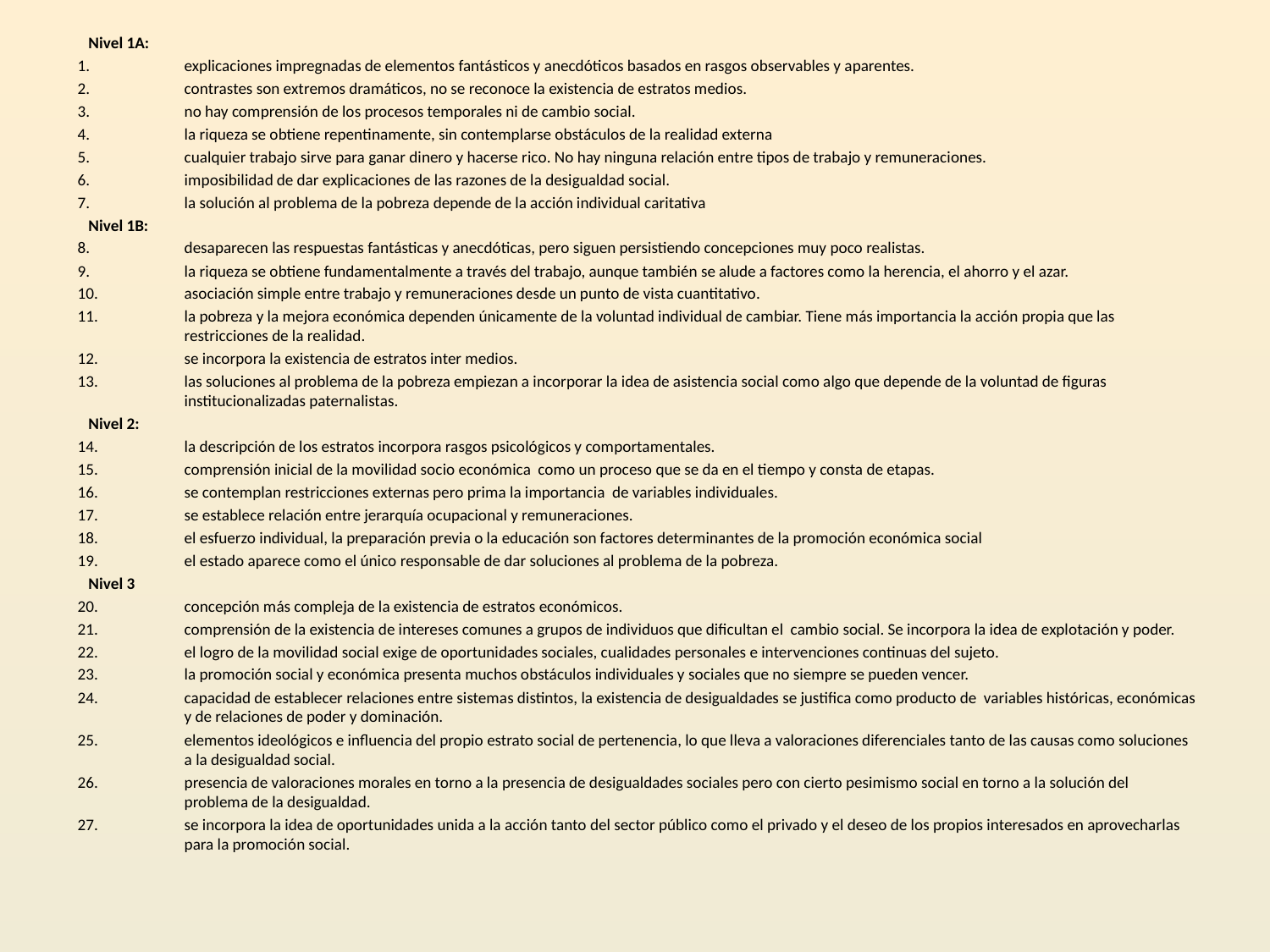

Nivel 1A:
explicaciones impregnadas de elementos fantásticos y anecdóticos basados en rasgos observables y aparentes.
contrastes son extremos dramáticos, no se reconoce la existencia de estratos medios.
no hay comprensión de los procesos temporales ni de cambio social.
la riqueza se obtiene repentinamente, sin contemplarse obstáculos de la realidad externa
cualquier trabajo sirve para ganar dinero y hacerse rico. No hay ninguna relación entre tipos de trabajo y remuneraciones.
imposibilidad de dar explicaciones de las razones de la desigualdad social.
la solución al problema de la pobreza depende de la acción individual caritativa
   Nivel 1B:
desaparecen las respuestas fantásticas y anecdóticas, pero siguen persistiendo concepciones muy poco realistas.
la riqueza se obtiene fundamentalmente a través del trabajo, aunque también se alude a factores como la herencia, el ahorro y el azar.
asociación simple entre trabajo y remuneraciones desde un punto de vista cuantitativo.
la pobreza y la mejora económica dependen únicamente de la voluntad individual de cambiar. Tiene más importancia la acción propia que las restricciones de la realidad.
se incorpora la existencia de estratos inter medios.
las soluciones al problema de la pobreza empiezan a incorporar la idea de asistencia social como algo que depende de la voluntad de figuras institucionalizadas paternalistas.
   Nivel 2:
la descripción de los estratos incorpora rasgos psicológicos y comportamentales.
comprensión inicial de la movilidad socio económica  como un proceso que se da en el tiempo y consta de etapas.
se contemplan restricciones externas pero prima la importancia  de variables individuales.
se establece relación entre jerarquía ocupacional y remuneraciones.
el esfuerzo individual, la preparación previa o la educación son factores determinantes de la promoción económica social
el estado aparece como el único responsable de dar soluciones al problema de la pobreza.
   Nivel 3
concepción más compleja de la existencia de estratos económicos.
comprensión de la existencia de intereses comunes a grupos de individuos que dificultan el  cambio social. Se incorpora la idea de explotación y poder.
el logro de la movilidad social exige de oportunidades sociales, cualidades personales e intervenciones continuas del sujeto.
la promoción social y económica presenta muchos obstáculos individuales y sociales que no siempre se pueden vencer.
capacidad de establecer relaciones entre sistemas distintos, la existencia de desigualdades se justifica como producto de  variables históricas, económicas y de relaciones de poder y dominación.
elementos ideológicos e influencia del propio estrato social de pertenencia, lo que lleva a valoraciones diferenciales tanto de las causas como soluciones a la desigualdad social.
presencia de valoraciones morales en torno a la presencia de desigualdades sociales pero con cierto pesimismo social en torno a la solución del problema de la desigualdad.
se incorpora la idea de oportunidades unida a la acción tanto del sector público como el privado y el deseo de los propios interesados en aprovecharlas para la promoción social.